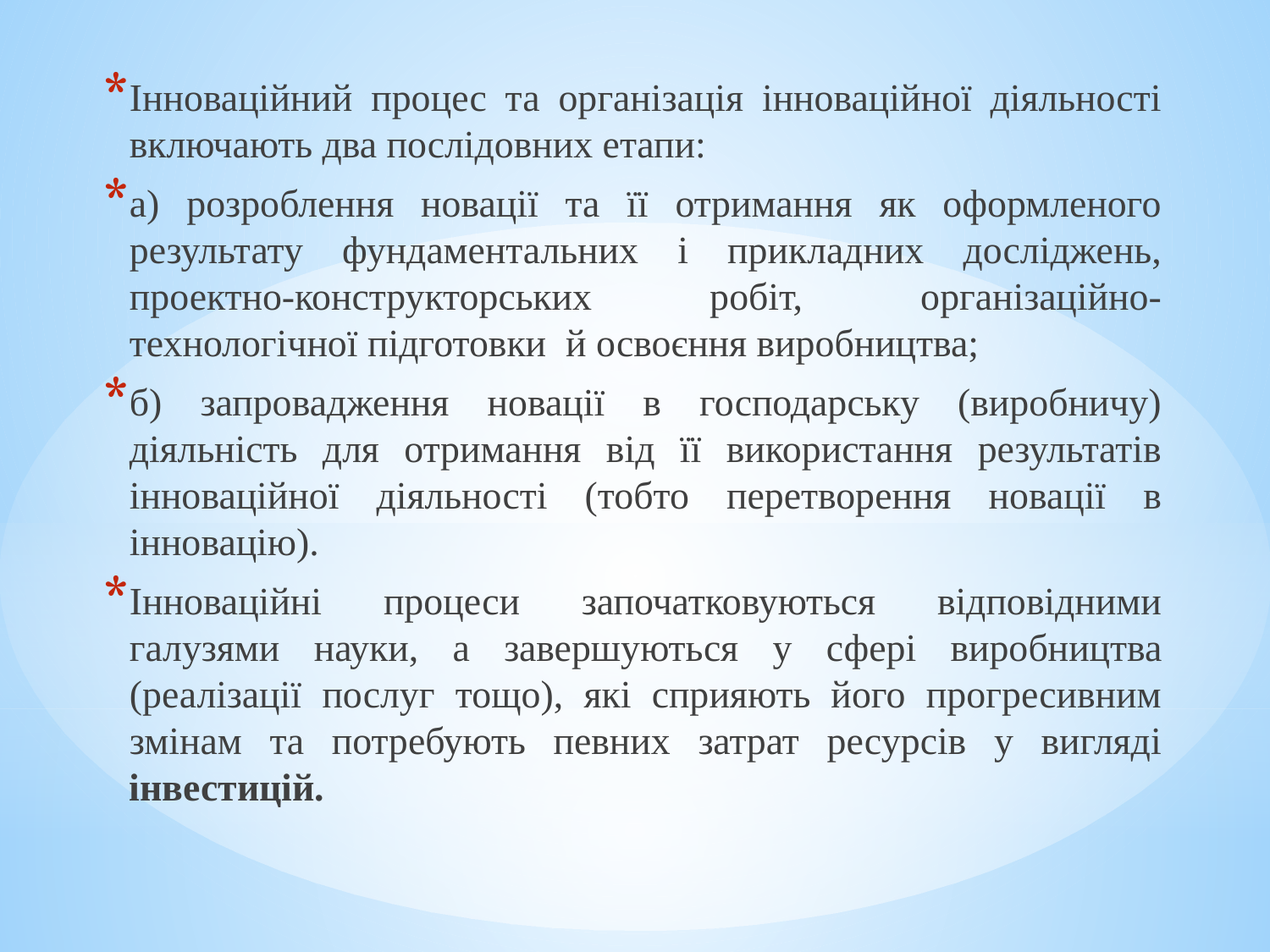

Інноваційний процес та організація інноваційної діяльності включають два послідовних етапи:
а) розроблення новації та її отримання як оформленого результату фундаментальних і прикладних досліджень, проектно-конструкторських робіт, організаційно-технологічної підготовки  й освоєння виробництва;
б) запровадження новації в господарську (виробничу) діяльність для отримання від її використання результатів інноваційної діяльності (тобто перетворення новації в інновацію).
Інноваційні процеси започатковуються відповідними галузями науки, а завершують­ся у сфері виробництва (реалізації послуг тощо), які сприяють його прогресивним змінам та потребують певних затрат ресурсів у вигляді інвестицій.